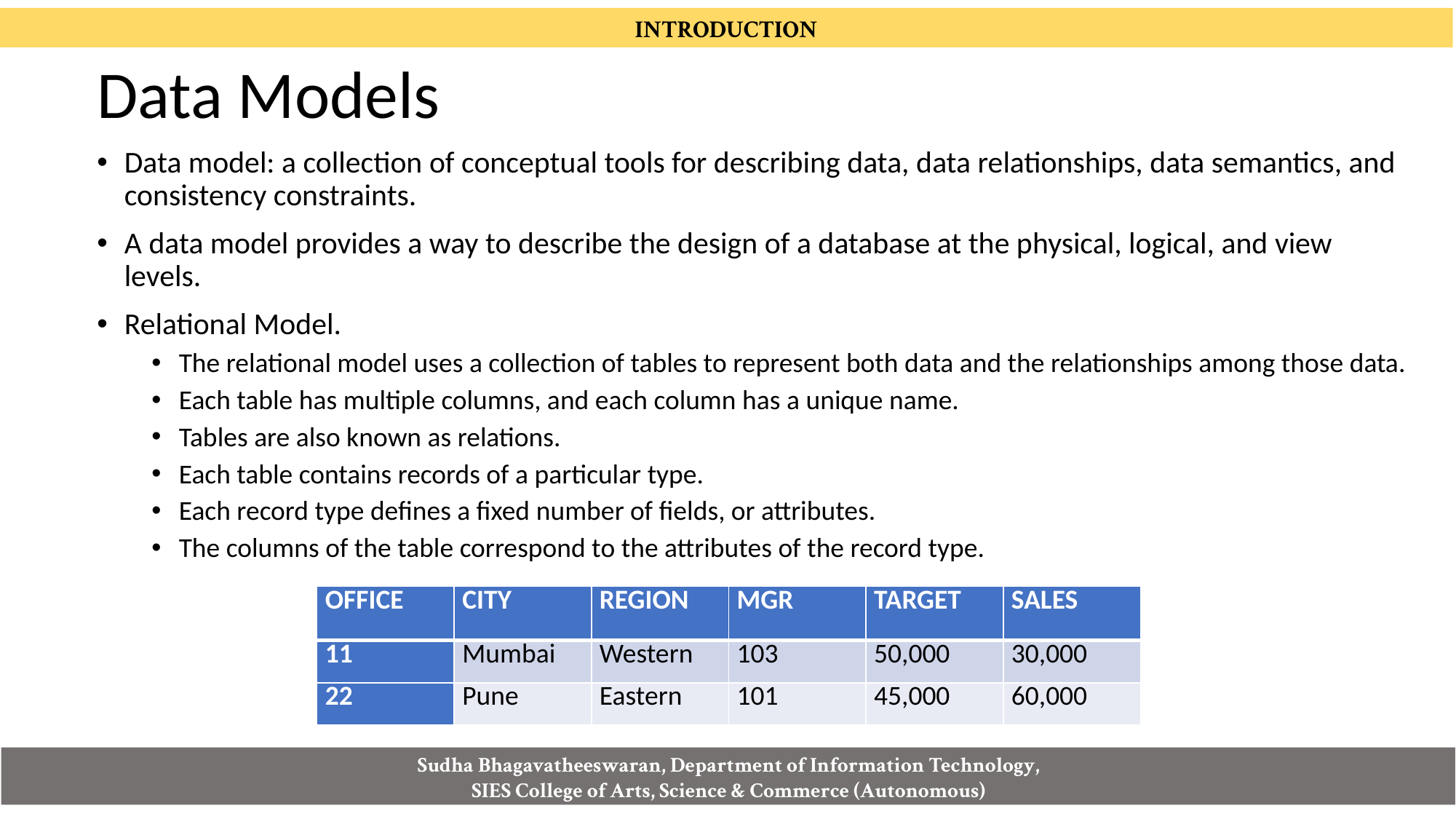

INTRODUCTION
# Data Models
Data model: a collection of conceptual tools for describing data, data relationships, data semantics, and consistency constraints.
A data model provides a way to describe the design of a database at the physical, logical, and view levels.
Relational Model.
The relational model uses a collection of tables to represent both data and the relationships among those data.
Each table has multiple columns, and each column has a unique name.
Tables are also known as relations.
Each table contains records of a particular type.
Each record type defines a fixed number of fields, or attributes.
The columns of the table correspond to the attributes of the record type.
| OFFICE | CITY | REGION | MGR | TARGET | SALES |
| --- | --- | --- | --- | --- | --- |
| 11 | Mumbai | Western | 103 | 50,000 | 30,000 |
| 22 | Pune | Eastern | 101 | 45,000 | 60,000 |
Sudha Bhagavatheeswaran, Department of Information Technology,
SIES College of Arts, Science & Commerce (Autonomous)